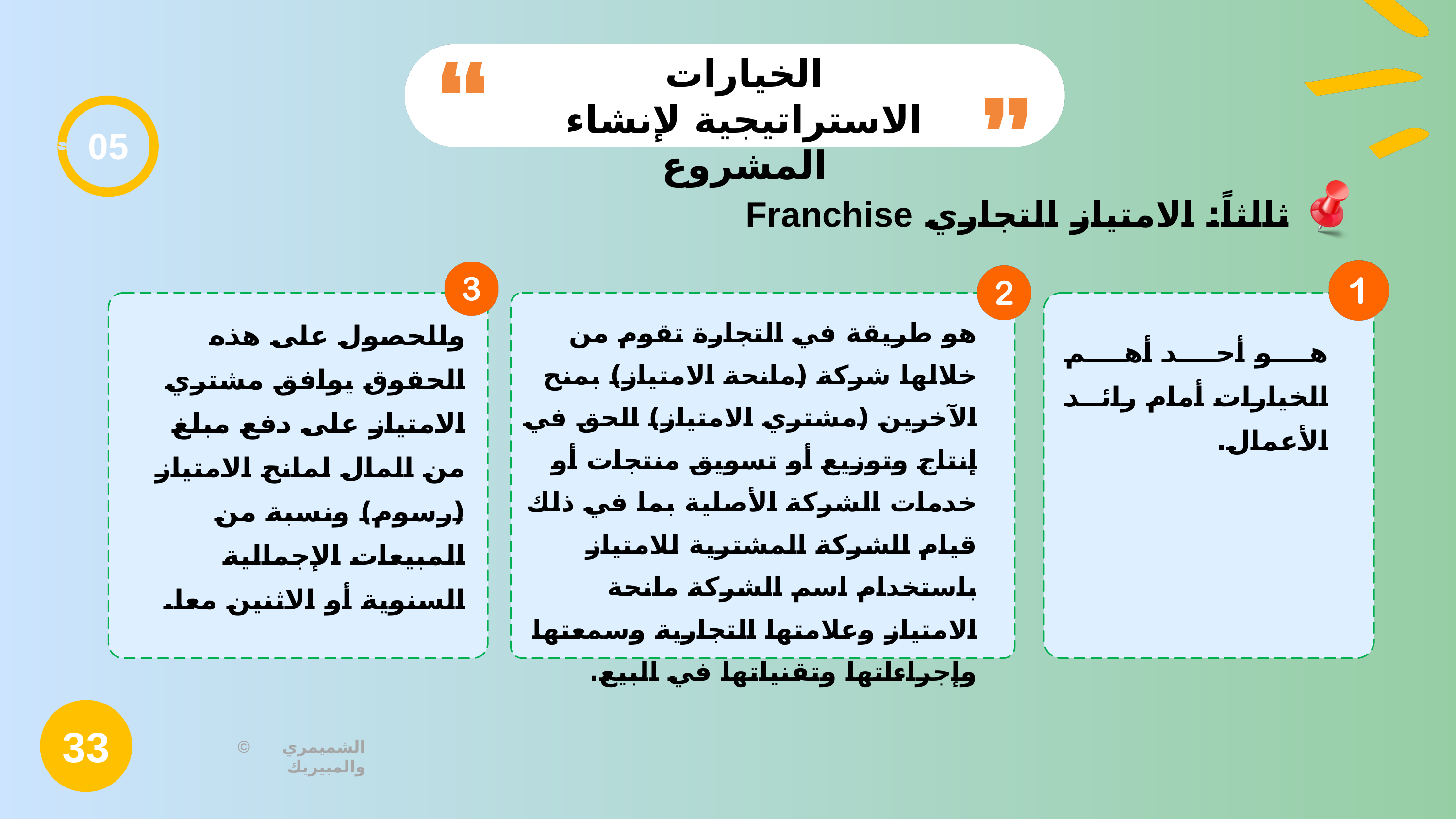

الخيارات الاستراتيجية لإنشاء المشروع

05
ثالثاً: الامتياز التجاري Franchise

هو طريقة في التجارة تقوم من خلالها شركة (مانحة الامتياز) بمنح الآخرين (مشتري الامتياز) الحق في إنتاج وتوزيع أو تسويق منتجات أو خدمات الشركة الأصلية بما في ذلك قيام الشركة المشترية للامتياز باستخدام اسم الشركة مانحة الامتياز وعلامتها التجارية وسمعتها وإجراءاتها وتقنياتها في البيع.
وللحصول على هذه الحقوق يوافق مشتري الامتياز على دفع مبلغ من المال لمانح الامتياز (رسوم) ونسبة من المبيعات الإجمالية السنوية أو الاثنين معا.
هو أحد أهم الخيارات أمام رائد الأعمال.

33
©       الشميمري والمبيريك